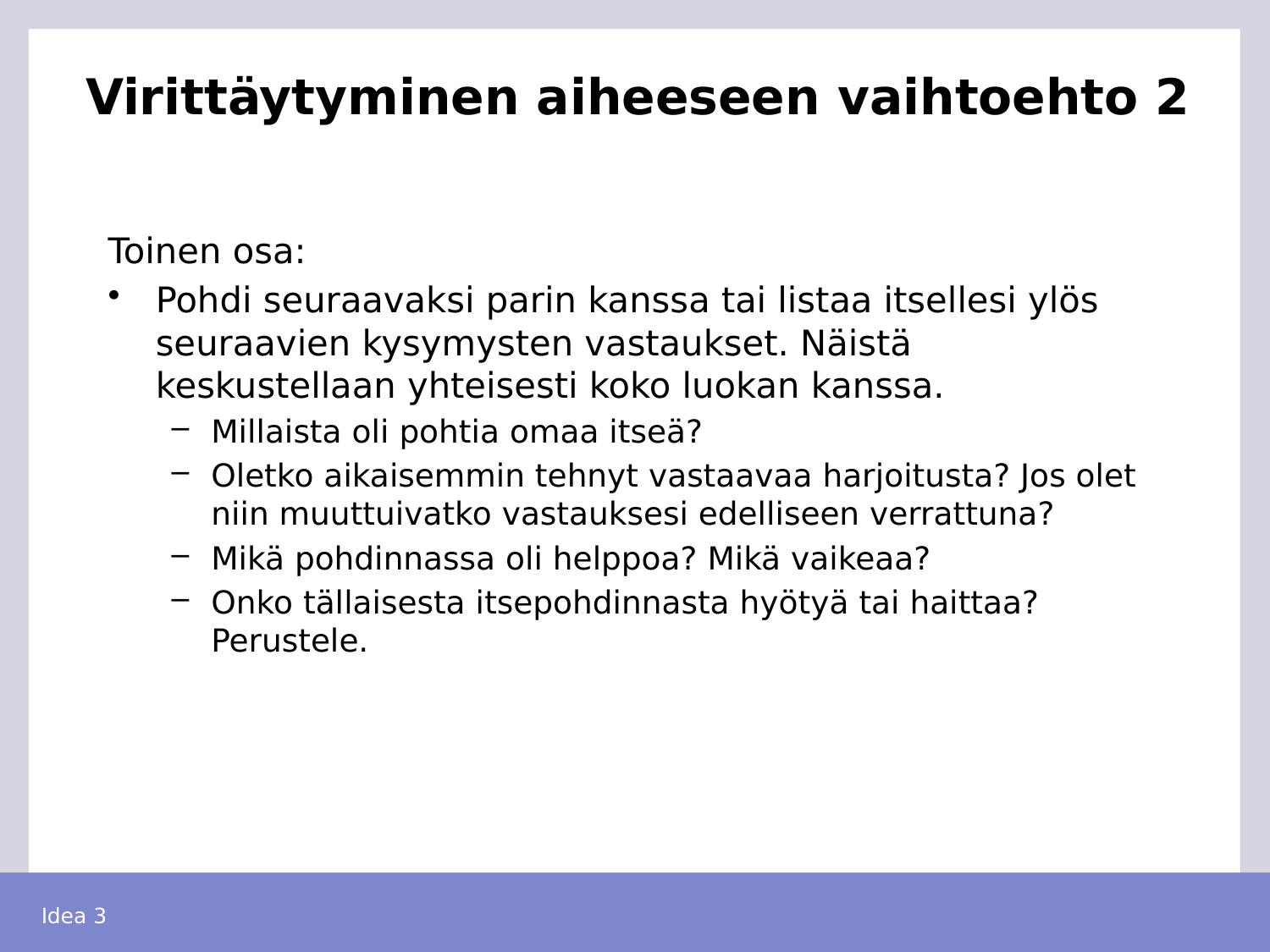

# Virittäytyminen aiheeseen vaihtoehto 2
Toinen osa:
Pohdi seuraavaksi parin kanssa tai listaa itsellesi ylös seuraavien kysymysten vastaukset. Näistä keskustellaan yhteisesti koko luokan kanssa.
Millaista oli pohtia omaa itseä?
Oletko aikaisemmin tehnyt vastaavaa harjoitusta? Jos olet niin muuttuivatko vastauksesi edelliseen verrattuna?
Mikä pohdinnassa oli helppoa? Mikä vaikeaa?
Onko tällaisesta itsepohdinnasta hyötyä tai haittaa? Perustele.